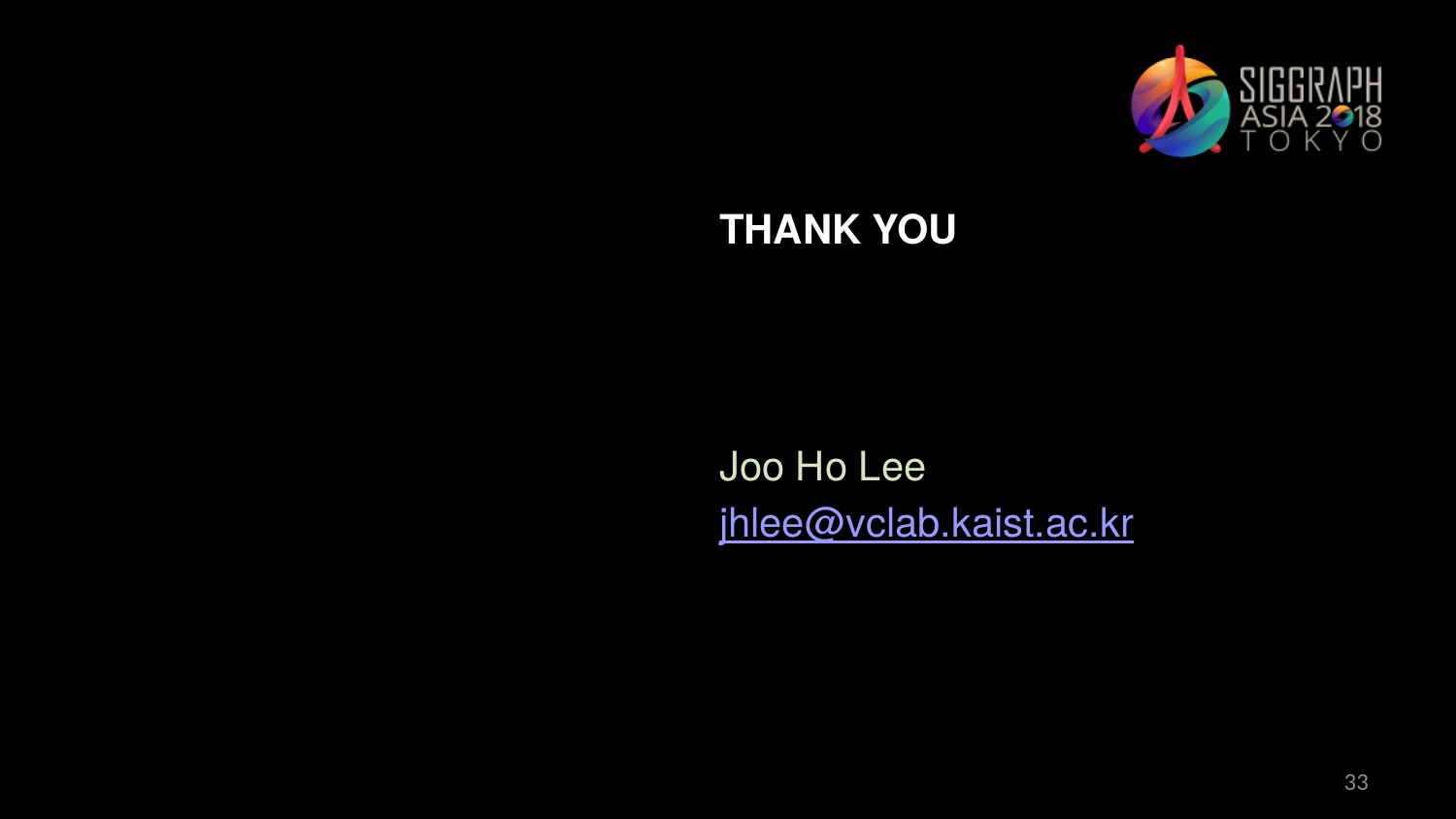

Thank You
Joo Ho Lee
jhlee@vclab.kaist.ac.kr

33